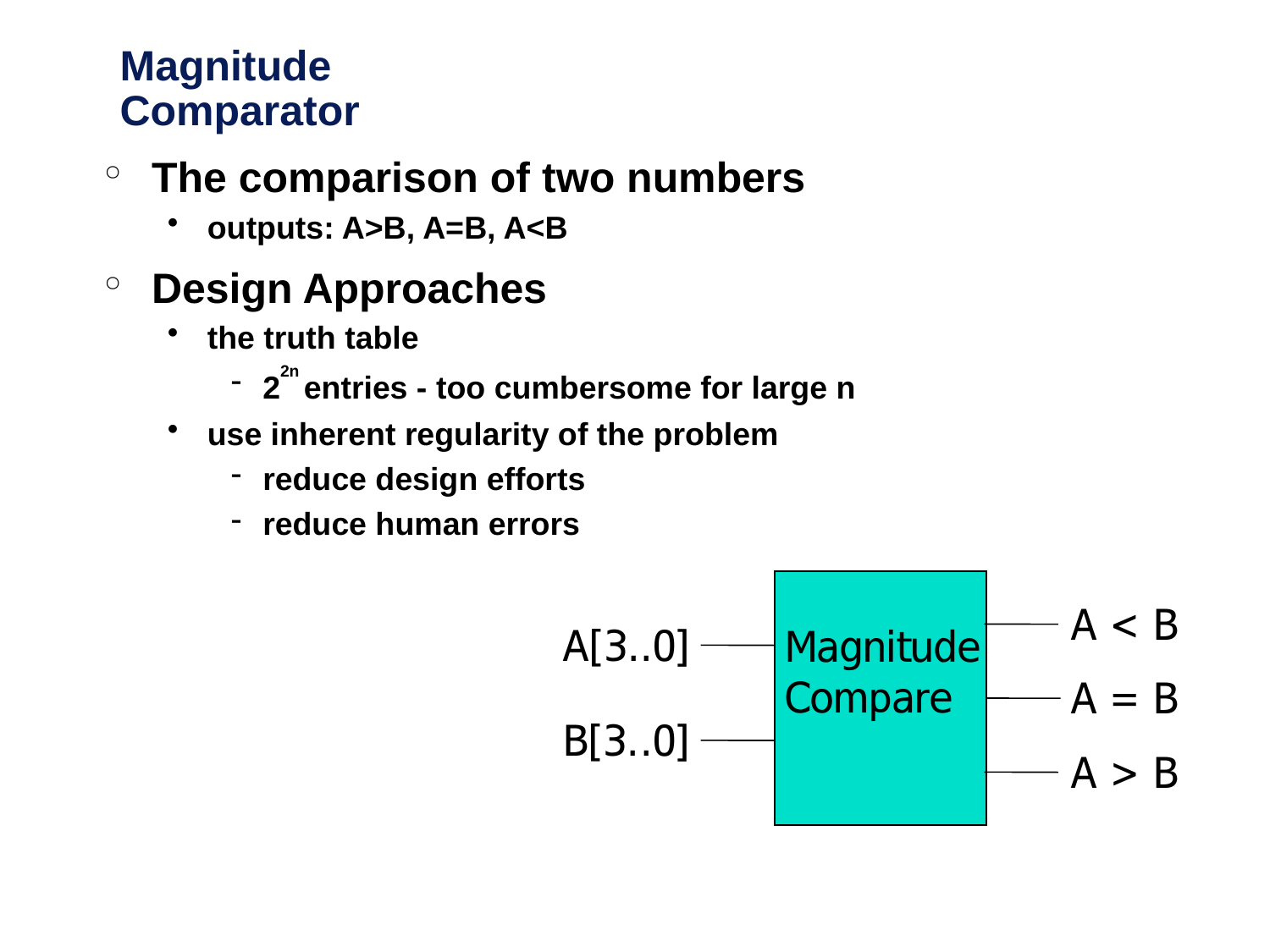

# Magnitude Comparator
The comparison of two numbers
outputs: A>B, A=B, A<B
Design Approaches
the truth table
22n entries - too cumbersome for large n
use inherent regularity of the problem
reduce design efforts
reduce human errors

A < B
A[3..0]
Magnitude
Compare

A = B

B[3..0]
A > B